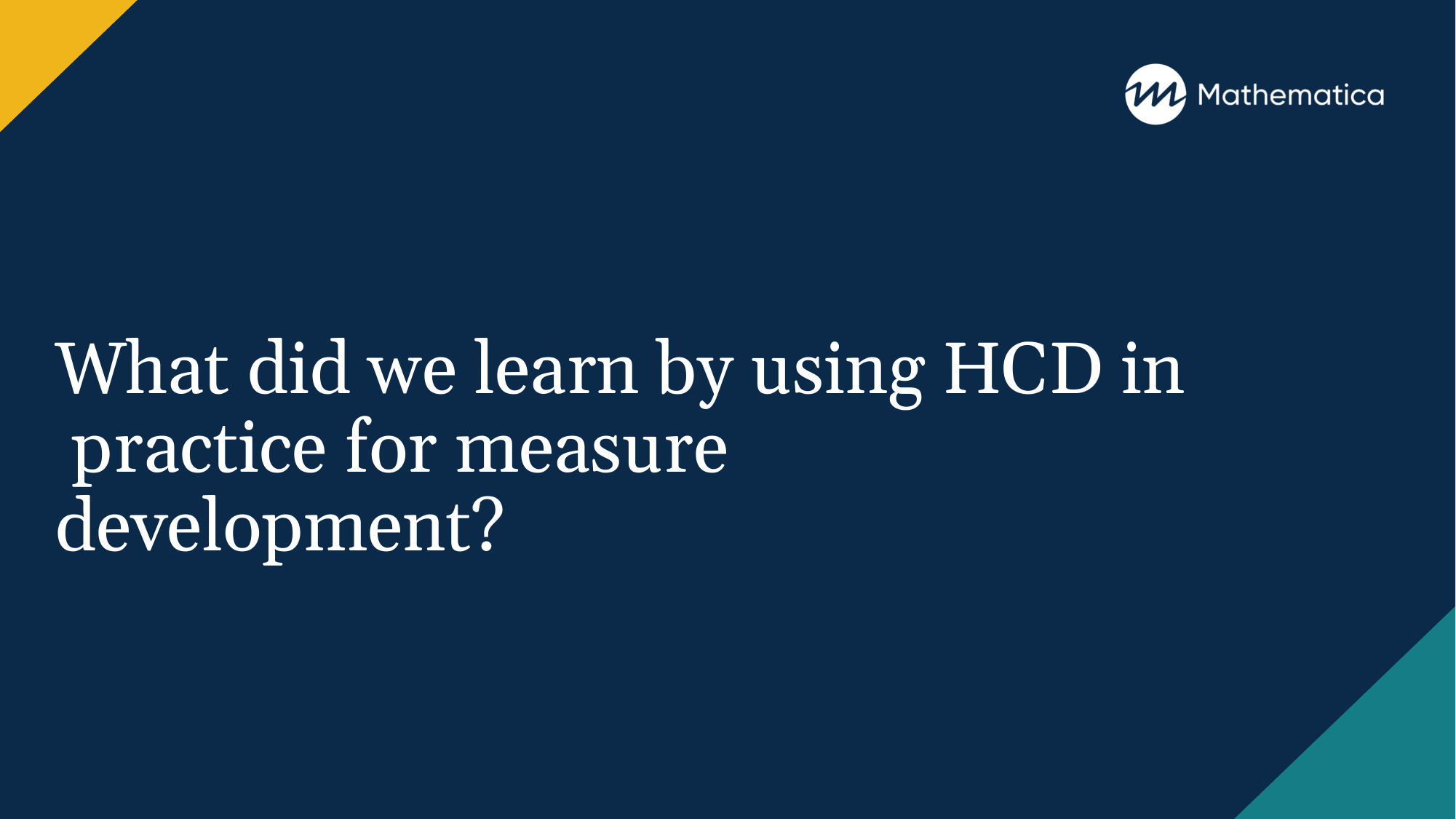

# What did we learn by using HCD in  practice for measure development?